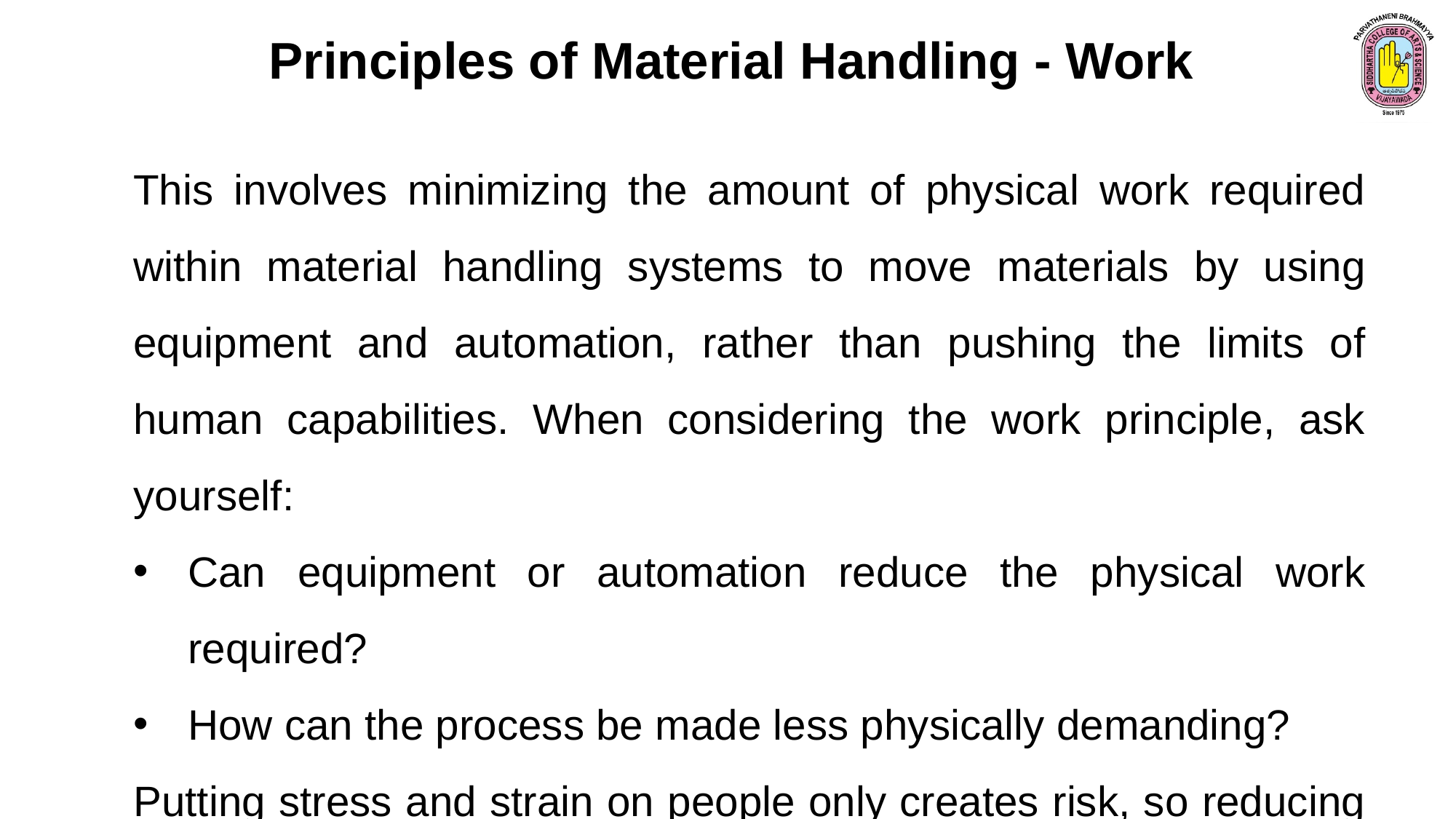

Principles of Material Handling - Work

This involves minimizing the amount of physical work required within material handling systems to move materials by using equipment and automation, rather than pushing the limits of human capabilities. When considering the work principle, ask yourself:
Can equipment or automation reduce the physical work required?
How can the process be made less physically demanding?
Putting stress and strain on people only creates risk, so reducing manual handling helps to protect the workforce, keeping them safe, but also empowers them to be more efficient.